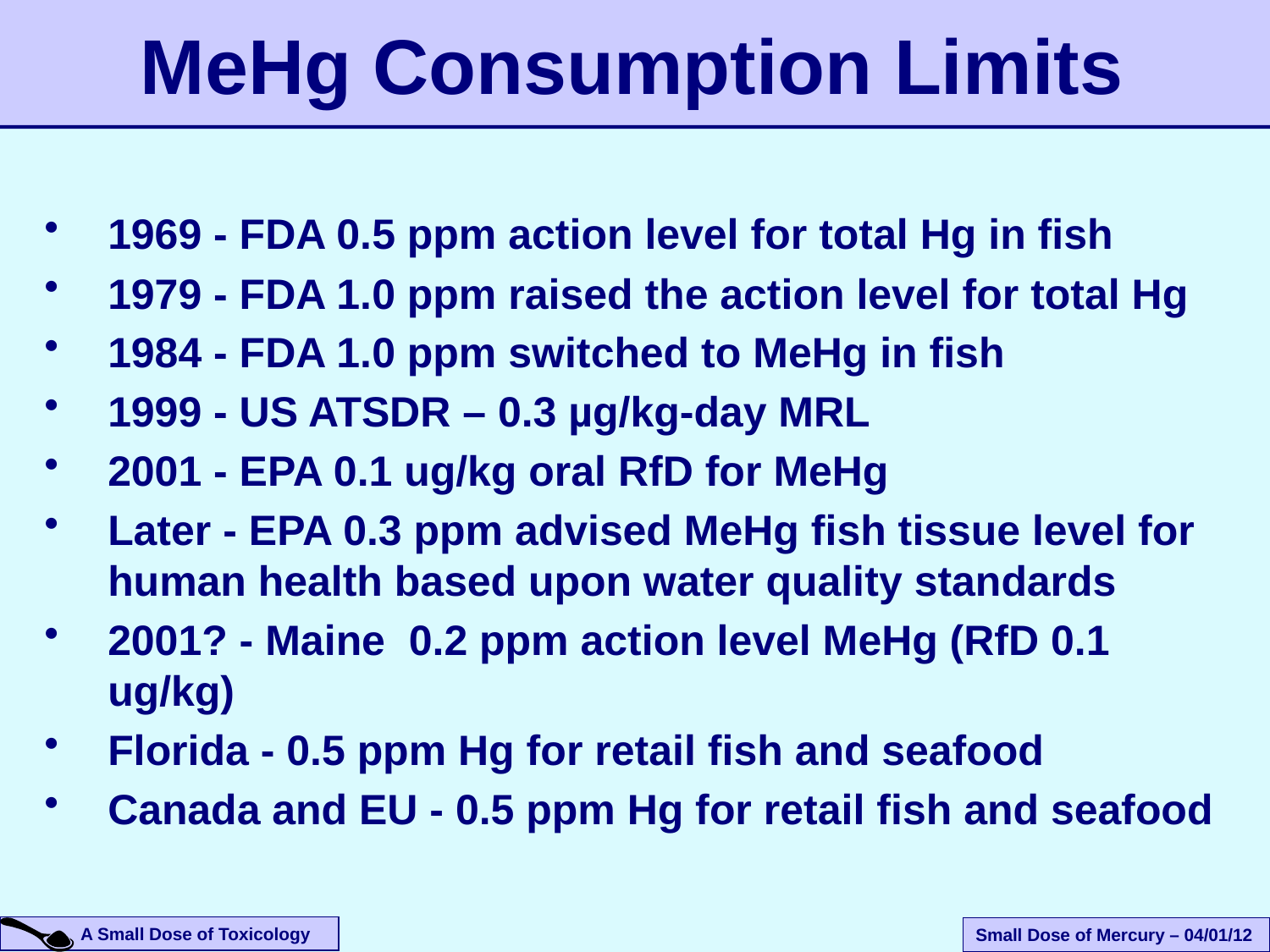

# MeHg Consumption Limits
1969 - FDA 0.5 ppm action level for total Hg in fish
1979 - FDA 1.0 ppm raised the action level for total Hg
1984 - FDA 1.0 ppm switched to MeHg in fish
1999 - US ATSDR – 0.3 µg/kg-day MRL
2001 - EPA 0.1 ug/kg oral RfD for MeHg
Later - EPA 0.3 ppm advised MeHg fish tissue level for human health based upon water quality standards
2001? - Maine  0.2 ppm action level MeHg (RfD 0.1 ug/kg)
Florida - 0.5 ppm Hg for retail fish and seafood
Canada and EU - 0.5 ppm Hg for retail fish and seafood